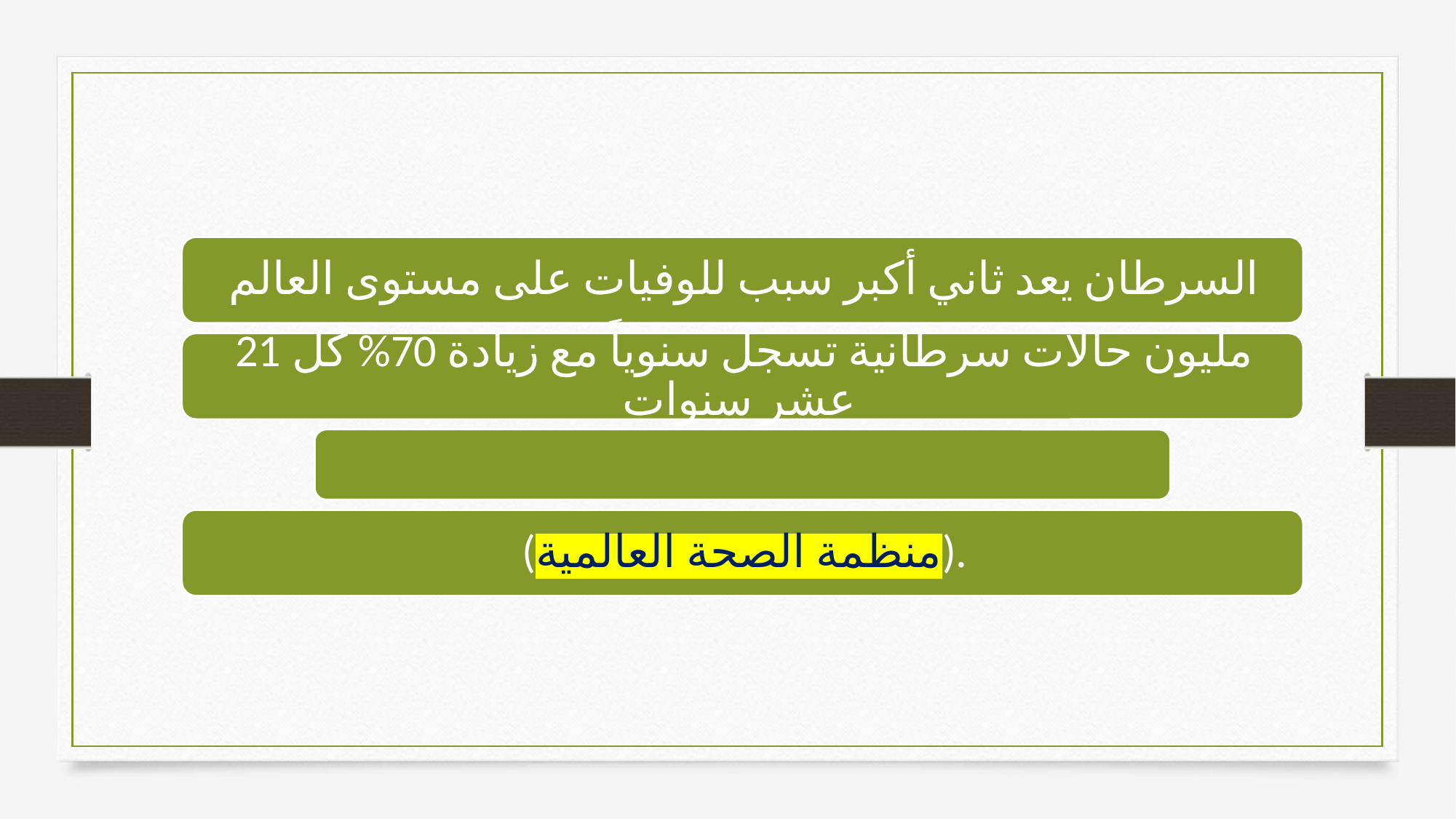

السرطان يعد ثاني أكبر سبب للوفيات على مستوى العالم
21 مليون حالات سرطانية تسجل سنوياً مع زيادة 70% كل عشر سنوات

(منظمة الصحة العالمية).